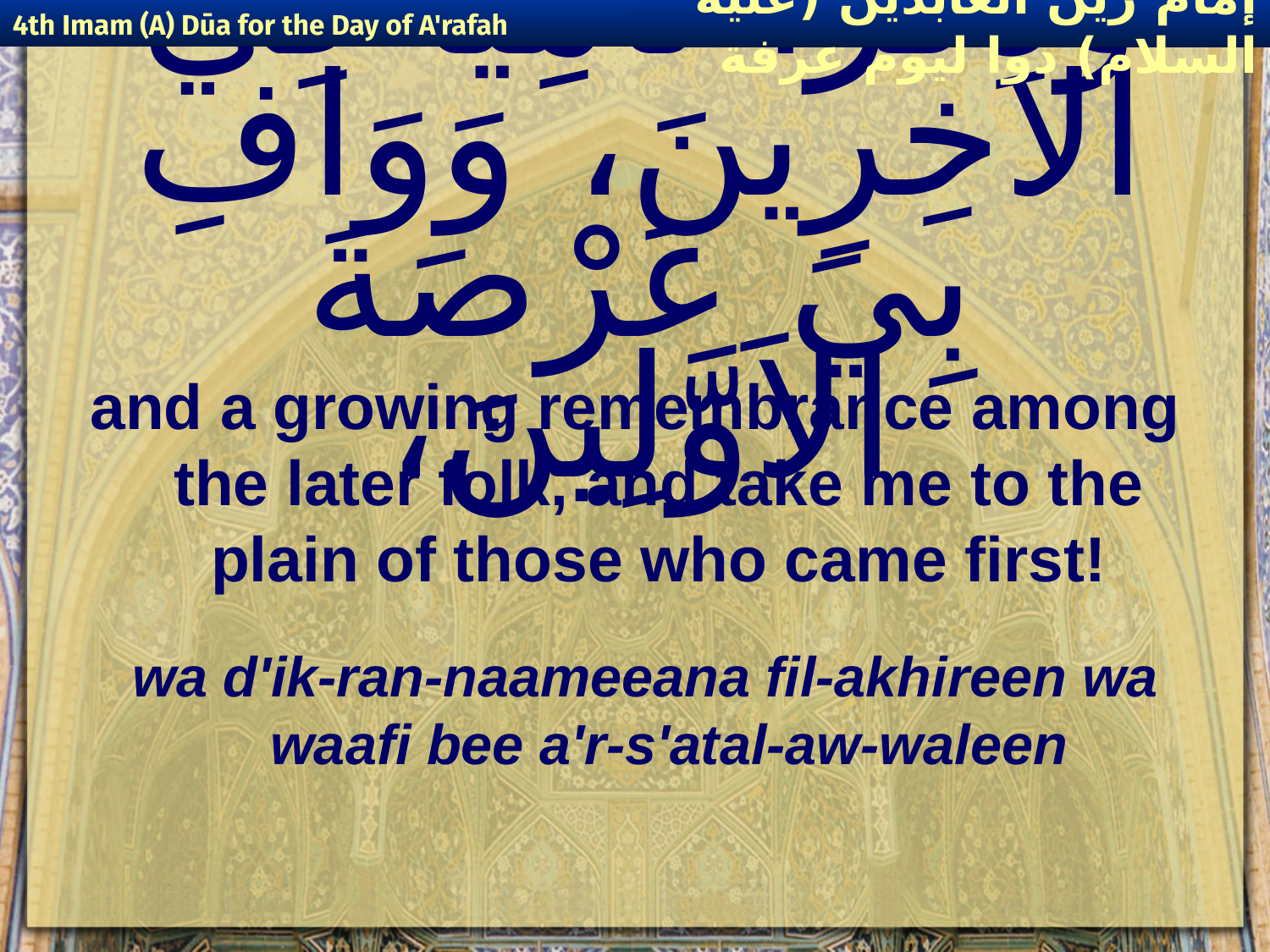

4th Imam (A) Dūa for the Day of A'rafah
إمام زين العابدين (عليه السلام) دوا ليوم عرفة
# وَذِكْراً نامِياً فِي الاخِرِينَ، وَوَافِ بِيَ عَرْصَةَ الاَوَّلِينَ،
and a growing remembrance among the later folk, and take me to the plain of those who came first!
wa d'ik-ran-naameeana fil-akhireen wa waafi bee a'r-s'atal-aw-waleen